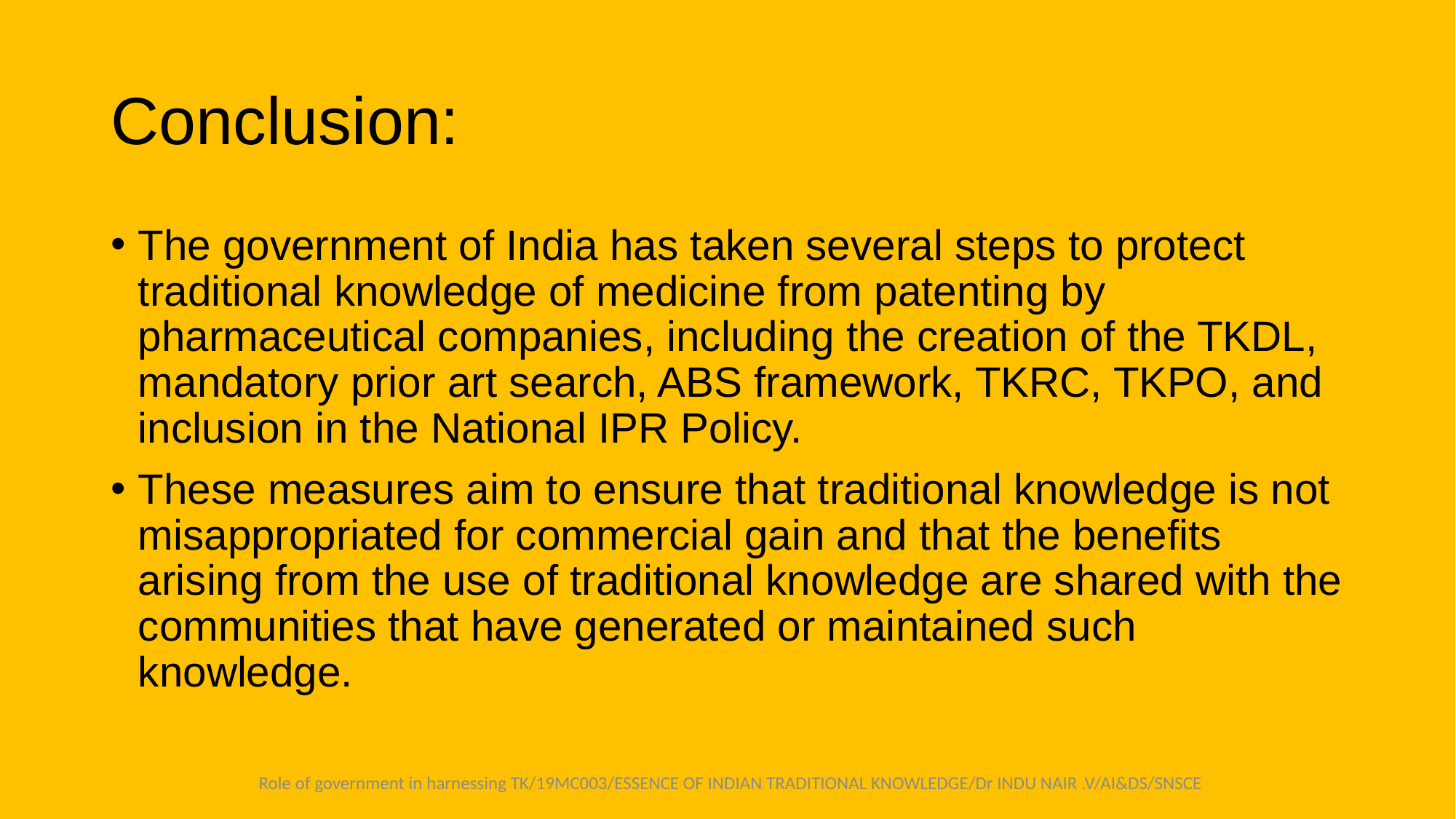

# Conclusion:
The government of India has taken several steps to protect traditional knowledge of medicine from patenting by pharmaceutical companies, including the creation of the TKDL, mandatory prior art search, ABS framework, TKRC, TKPO, and inclusion in the National IPR Policy.
These measures aim to ensure that traditional knowledge is not misappropriated for commercial gain and that the benefits arising from the use of traditional knowledge are shared with the communities that have generated or maintained such knowledge.

Role of government in harnessing TK/19MC003/ESSENCE OF INDIAN TRADITIONAL KNOWLEDGE/Dr INDU NAIR .V/AI&DS/SNSCE